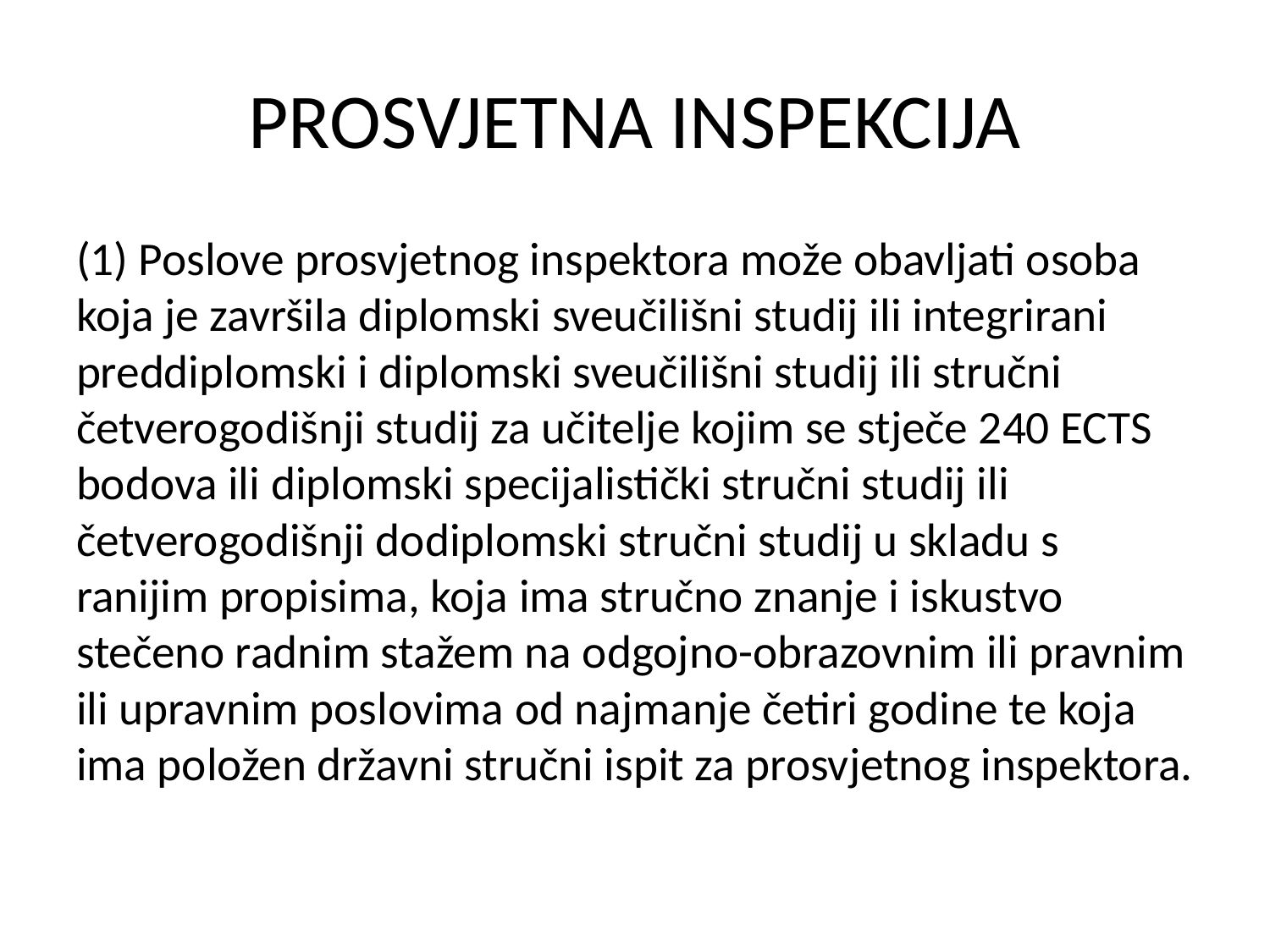

# PROSVJETNA INSPEKCIJA
(1) Poslove prosvjetnog inspektora može obavljati osoba koja je završila diplomski sveučilišni studij ili integrirani preddiplomski i diplomski sveučilišni studij ili stručni četverogodišnji studij za učitelje kojim se stječe 240 ECTS bodova ili diplomski specijalistički stručni studij ili četverogodišnji dodiplomski stručni studij u skladu s ranijim propisima, koja ima stručno znanje i iskustvo stečeno radnim stažem na odgojno-obrazovnim ili pravnim ili upravnim poslovima od najmanje četiri godine te koja ima položen državni stručni ispit za prosvjetnog inspektora.